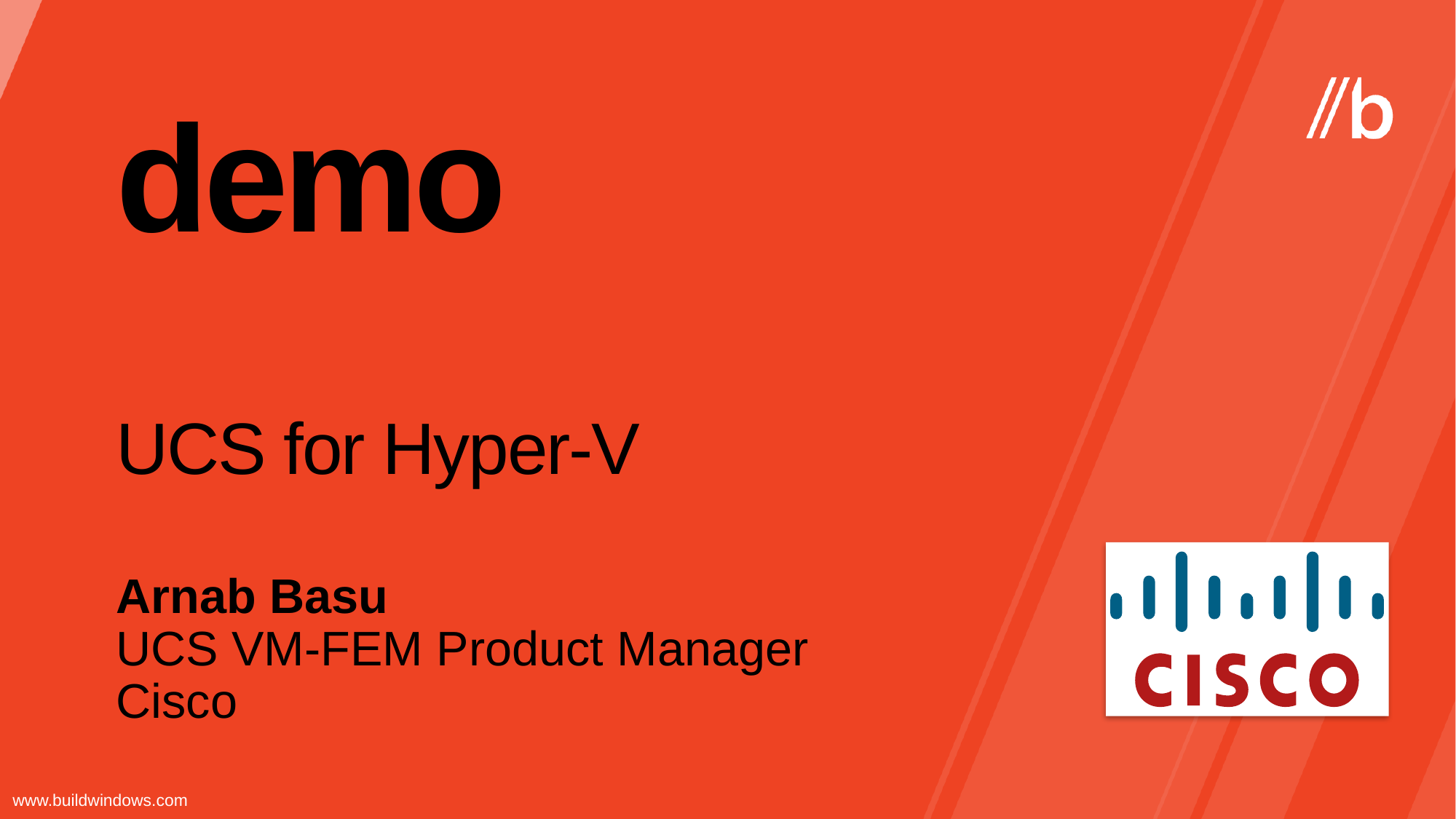

demo
# UCS for Hyper-V

Arnab Basu
UCS VM-FEM Product Manager
Cisco